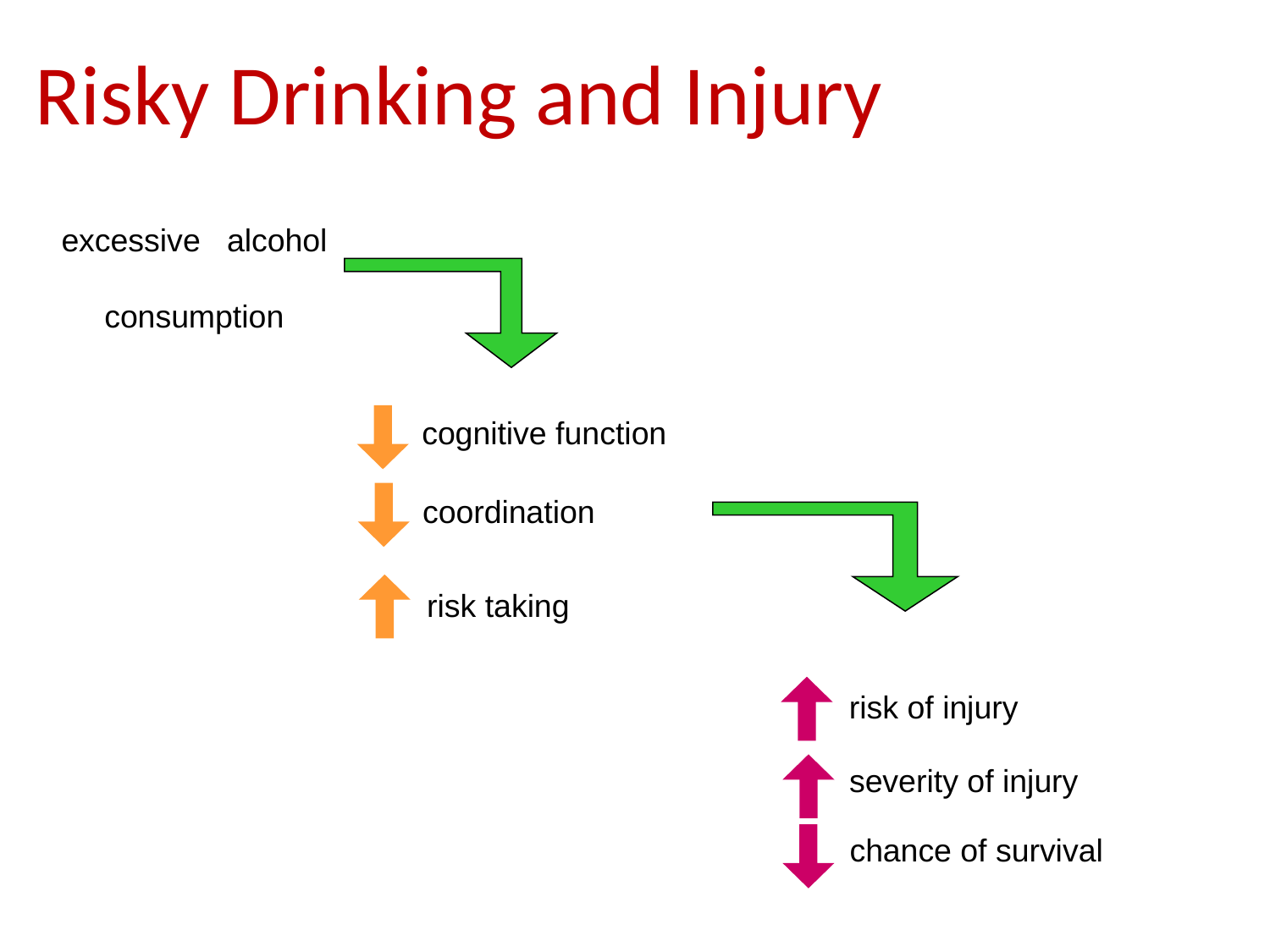

Risky Drinking and Injury
excessive   alcohol
consumption

cognitive function

coordination

risk taking

risk of injury

severity of injury
chance of survival